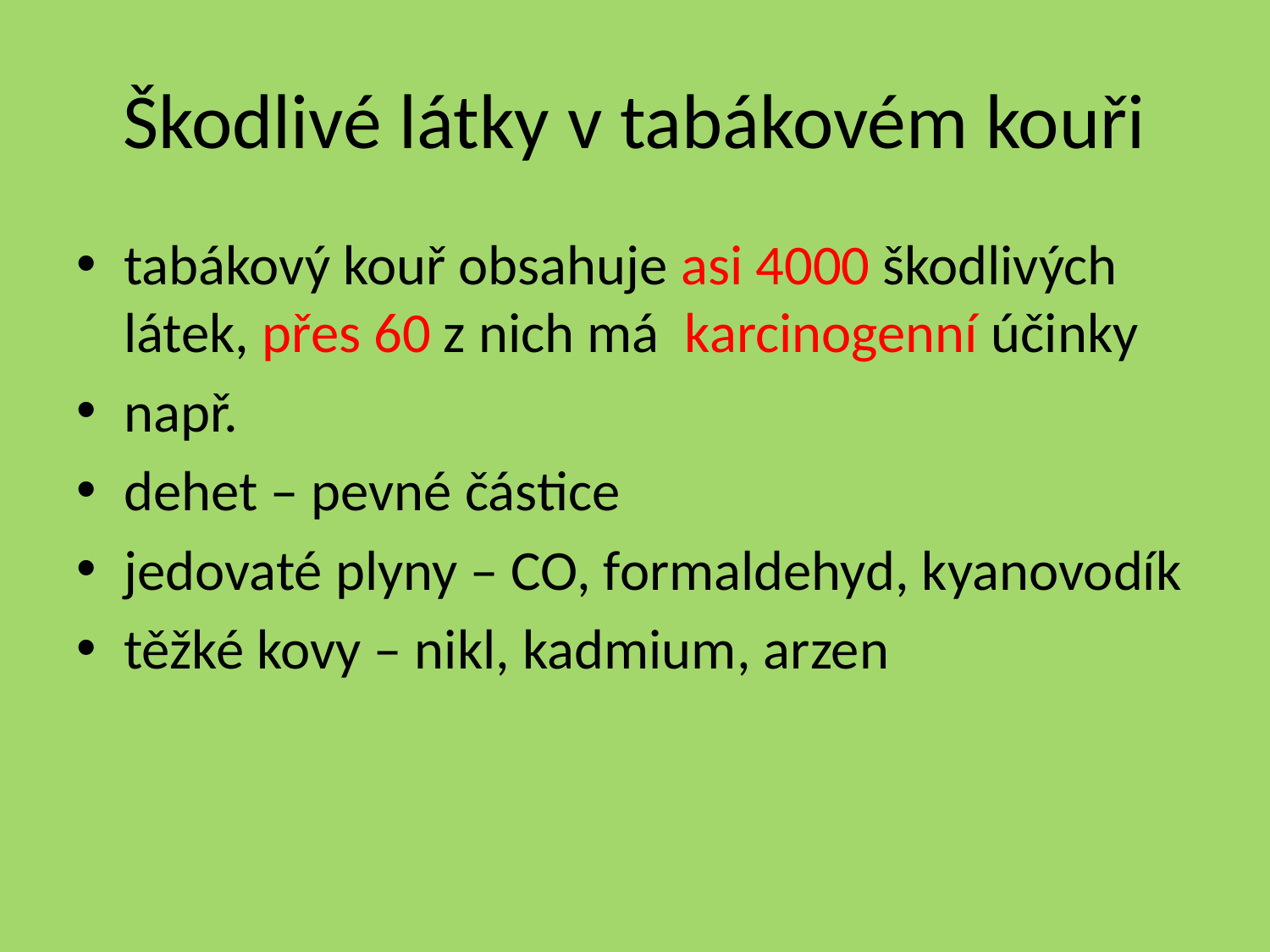

# Škodlivé látky v tabákovém kouři
tabákový kouř obsahuje asi 4000 škodlivých látek, přes 60 z nich má  karcinogenní účinky
např.
dehet – pevné částice
jedovaté plyny – CO, formaldehyd, kyanovodík
těžké kovy – nikl, kadmium, arzen